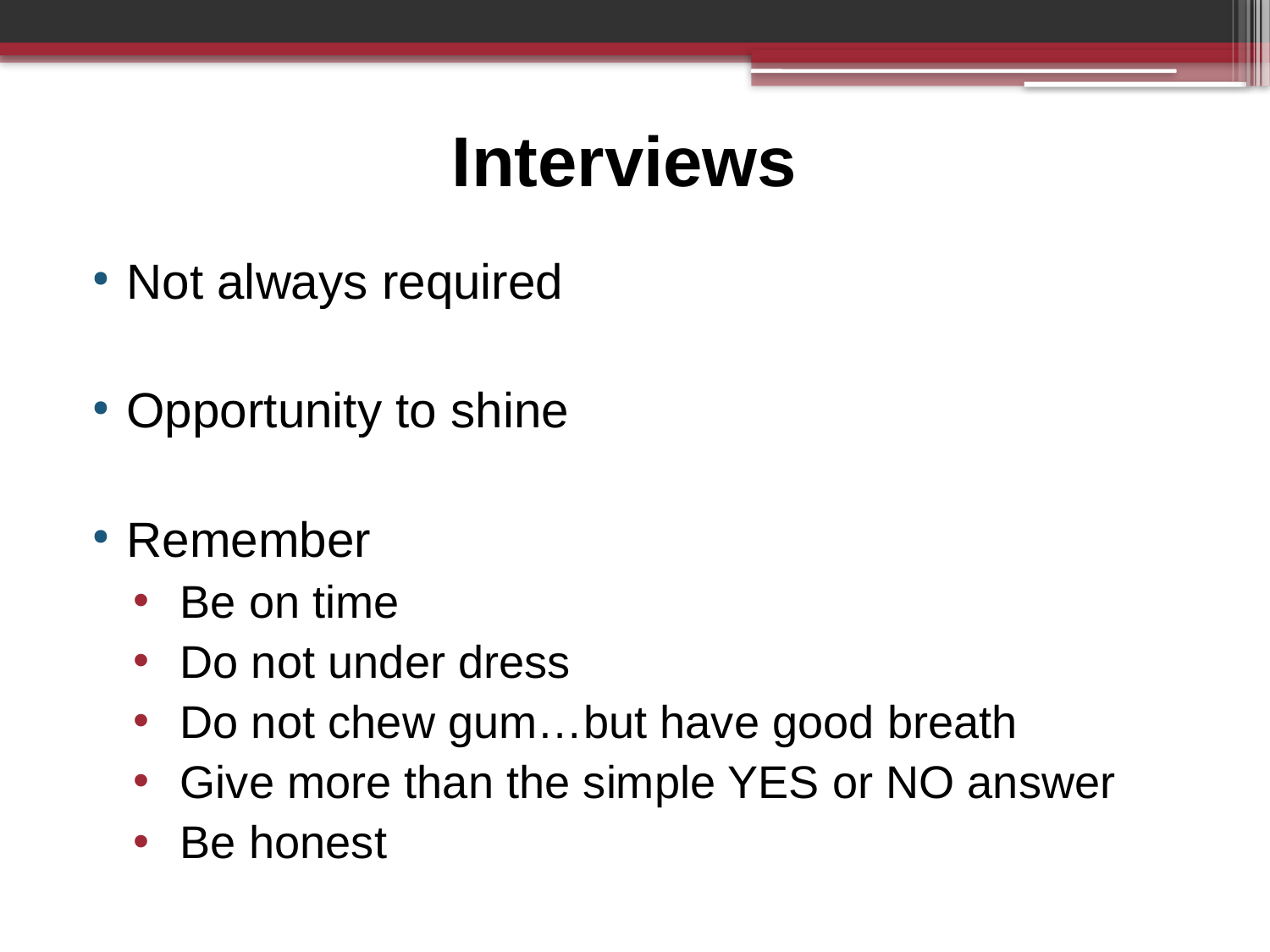

# Interviews
Not always required

Opportunity to shine

Remember
 Be on time
 Do not under dress
 Do not chew gum…but have good breath
 Give more than the simple YES or NO answer
 Be honest